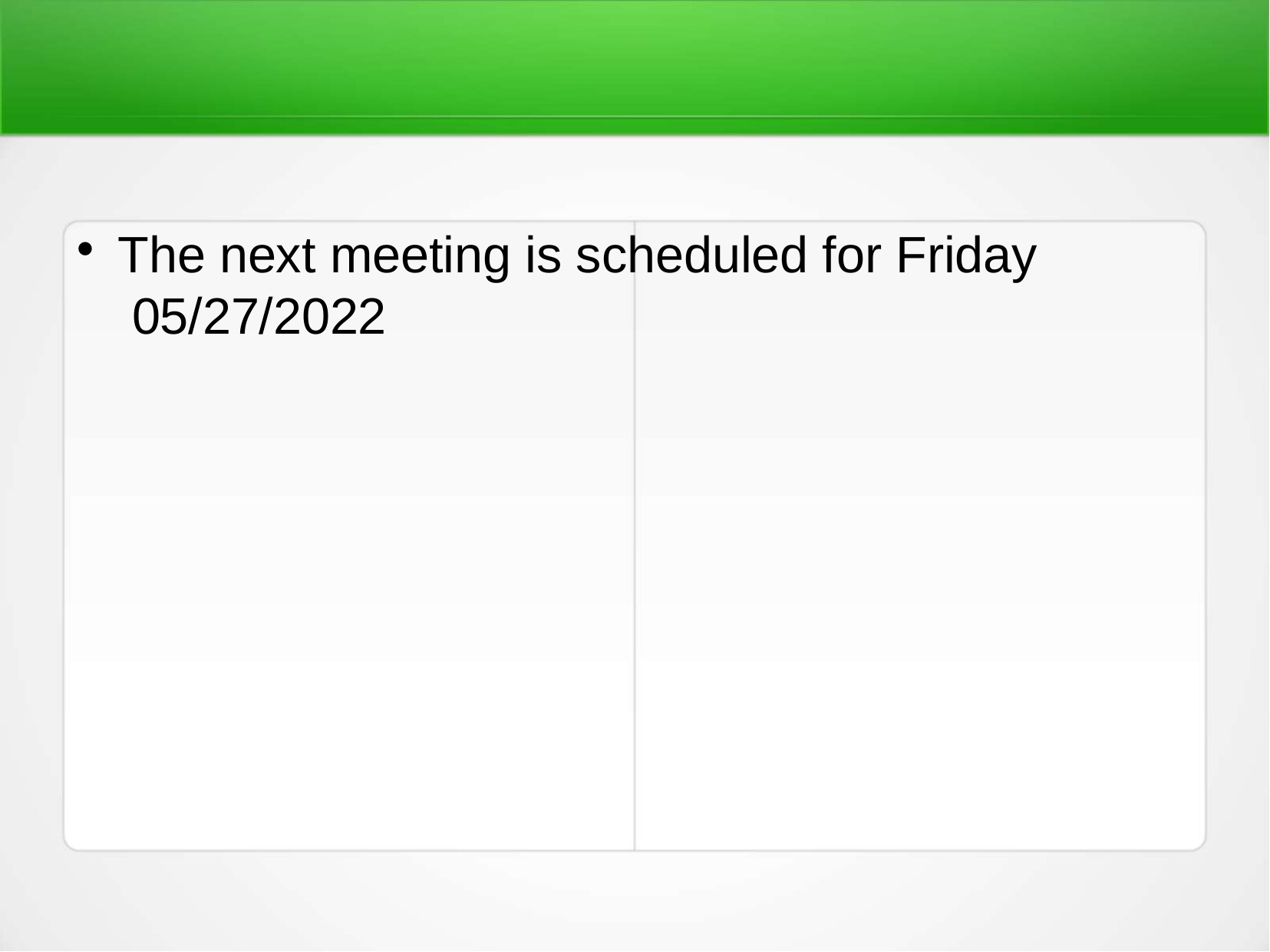

The next meeting is scheduled for Friday  05/27/2022